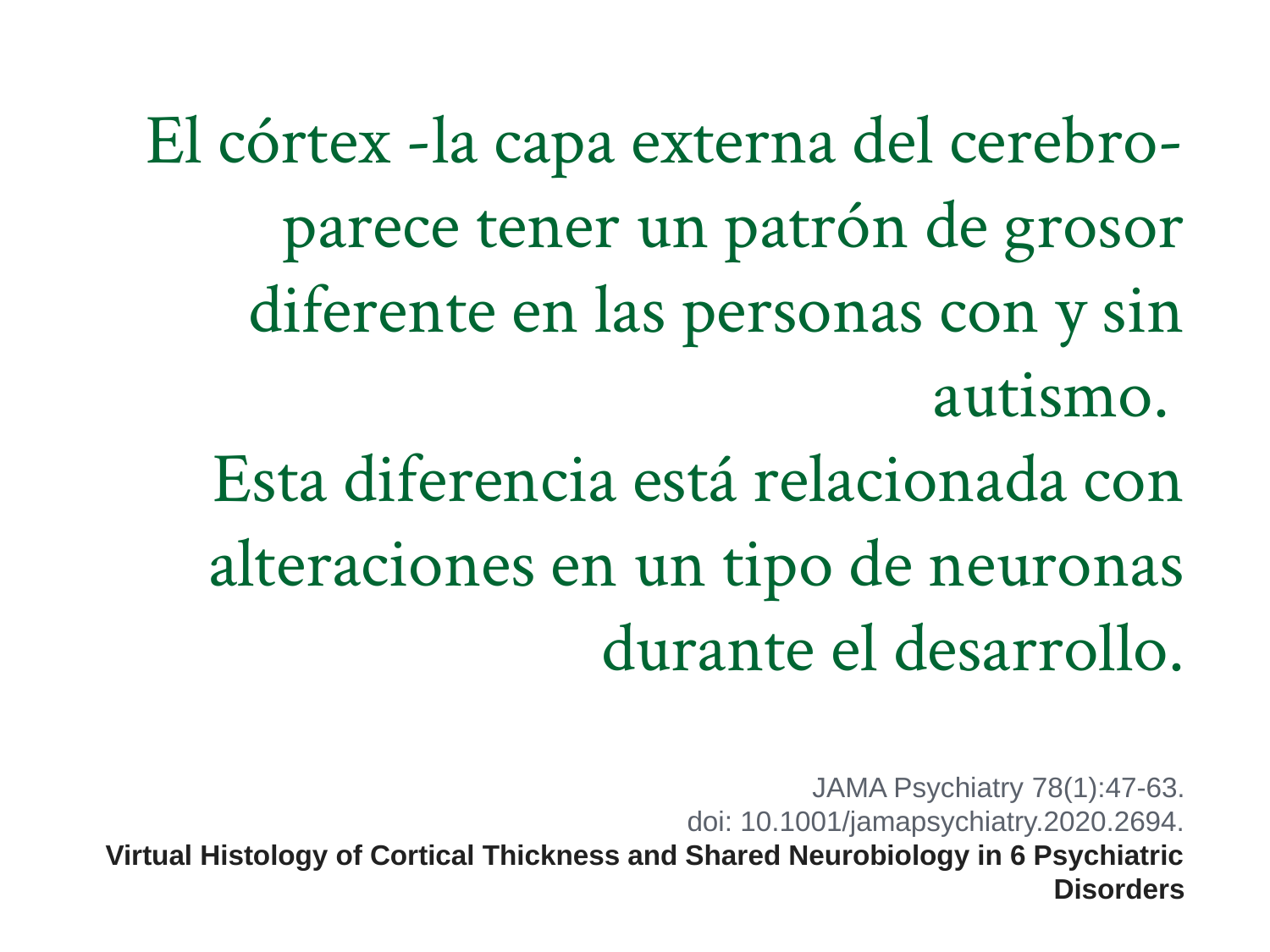

# El córtex -la capa externa del cerebro- parece tener un patrón de grosor diferente en las personas con y sin autismo. Esta diferencia está relacionada con alteraciones en un tipo de neuronas durante el desarrollo. JAMA Psychiatry 78(1):47-63.  doi: 10.1001/jamapsychiatry.2020.2694. Virtual Histology of Cortical Thickness and Shared Neurobiology in 6 Psychiatric Disorders